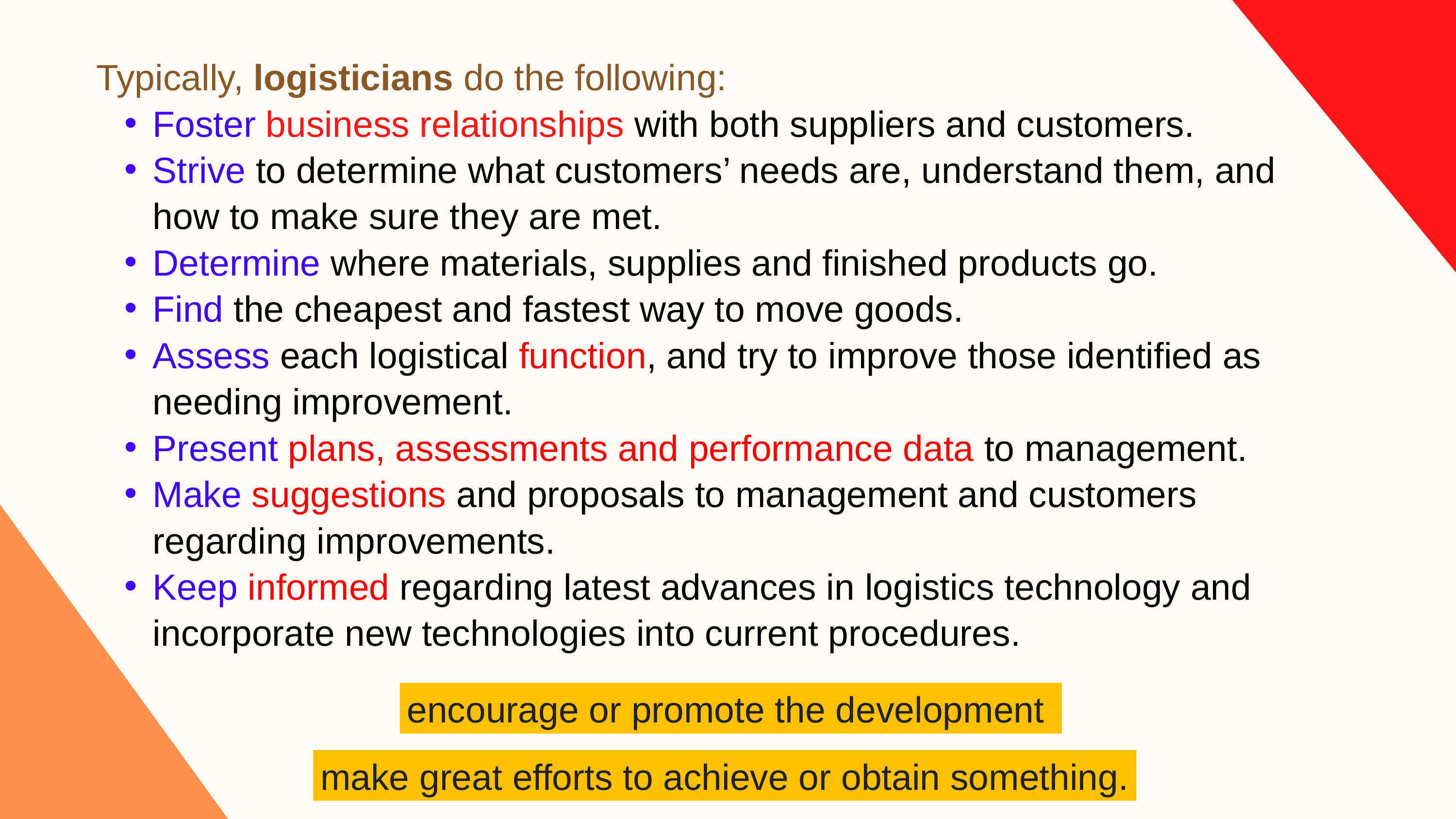

Typically, logisticians do the following:
Foster business relationships with both suppliers and customers.
Strive to determine what customers’ needs are, understand them, and how to make sure they are met.
Determine where materials, supplies and finished products go.
Find the cheapest and fastest way to move goods.
Assess each logistical function, and try to improve those identified as needing improvement.
Present plans, assessments and performance data to management.
Make suggestions and proposals to management and customers regarding improvements.
Keep informed regarding latest advances in logistics technology and incorporate new technologies into current procedures.

encourage or promote the development
make great efforts to achieve or obtain something.